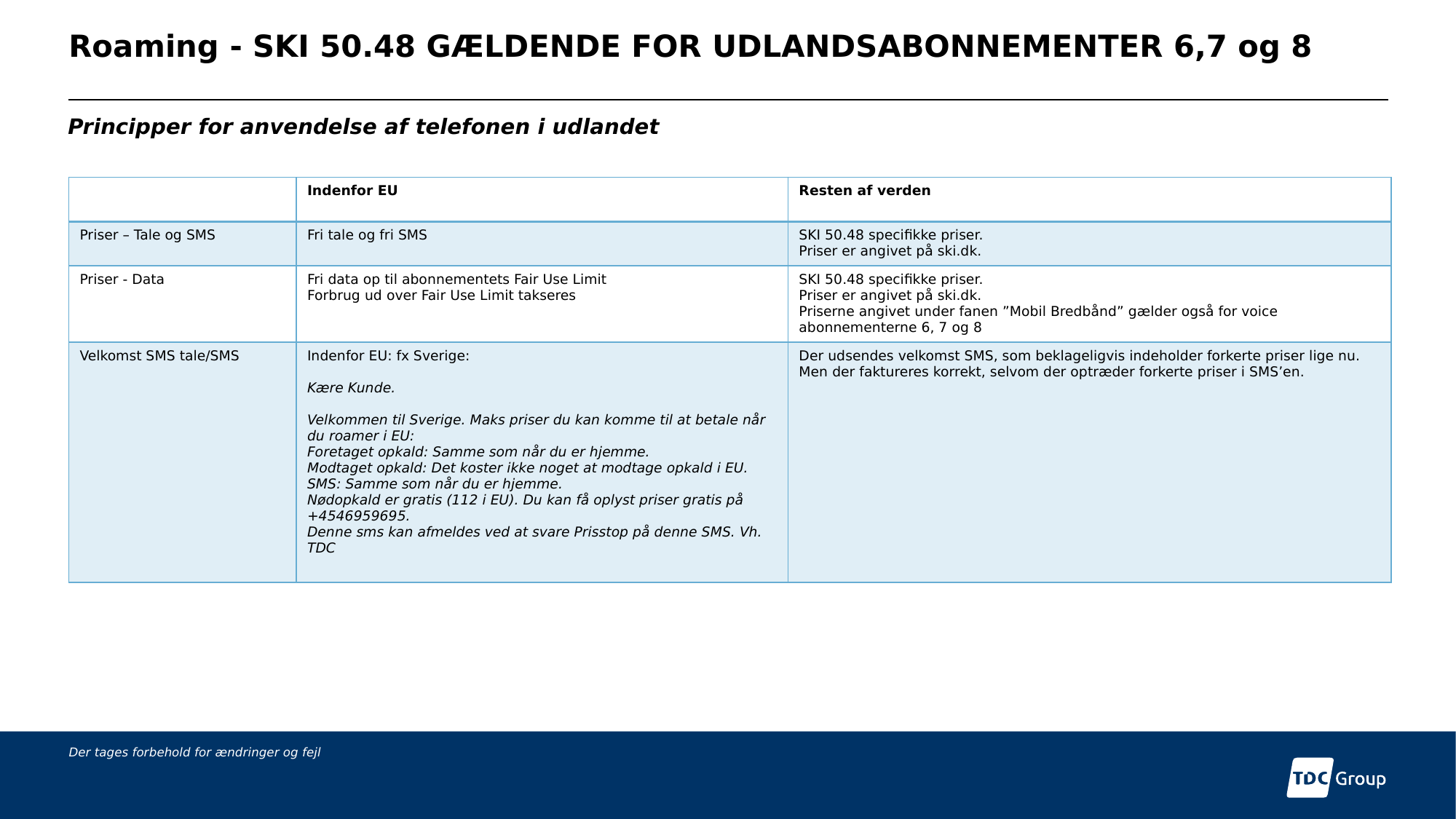

# Roaming - SKI 50.48 GÆLDENDE FOR UDLANDSABONNEMENTER 6,7 og 8
Principper for anvendelse af telefonen i udlandet
|  | Indenfor EU | Resten af verden |
| --- | --- | --- |
| Priser – Tale og SMS | Fri tale og fri SMS | SKI 50.48 specifikke priser. Priser er angivet på ski.dk. |
| Priser - Data | Fri data op til abonnementets Fair Use Limit Forbrug ud over Fair Use Limit takseres | SKI 50.48 specifikke priser. Priser er angivet på ski.dk. Priserne angivet under fanen ”Mobil Bredbånd” gælder også for voice abonnementerne 6, 7 og 8 |
| Velkomst SMS tale/SMS | Indenfor EU: fx Sverige:   Kære Kunde.   Velkommen til Sverige. Maks priser du kan komme til at betale når du roamer i EU: Foretaget opkald: Samme som når du er hjemme. Modtaget opkald: Det koster ikke noget at modtage opkald i EU. SMS: Samme som når du er hjemme. Nødopkald er gratis (112 i EU). Du kan få oplyst priser gratis på +4546959695. Denne sms kan afmeldes ved at svare Prisstop på denne SMS. Vh. TDC | Der udsendes velkomst SMS, som beklageligvis indeholder forkerte priser lige nu. Men der faktureres korrekt, selvom der optræder forkerte priser i SMS’en. |

Der tages forbehold for ændringer og fejl